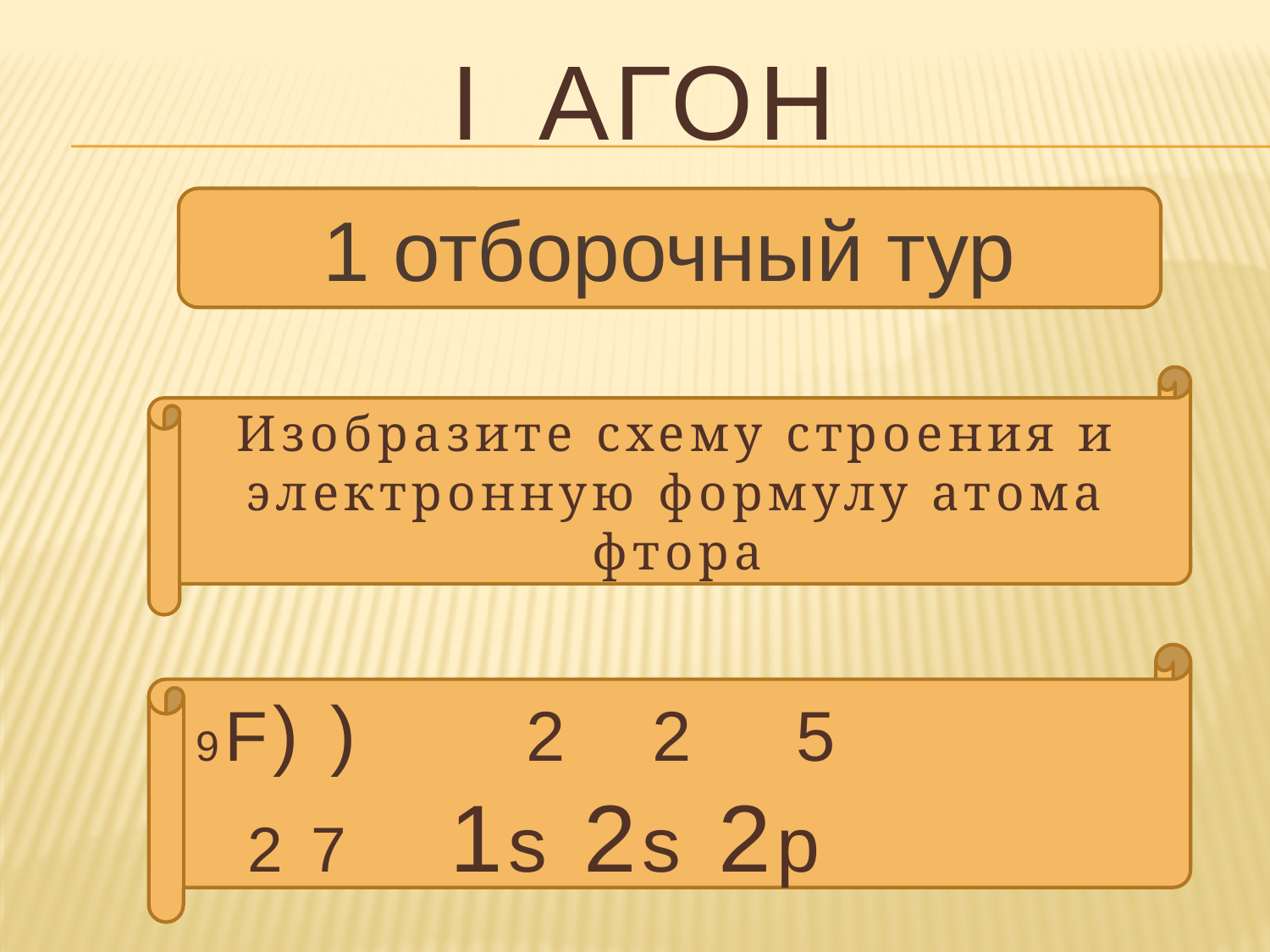

# I  агон
1 отборочный тур
Изобразите схему строения и электронную формулу атома фтора

9F) )	    2	   2    5
   2 7 	1s 2s 2p